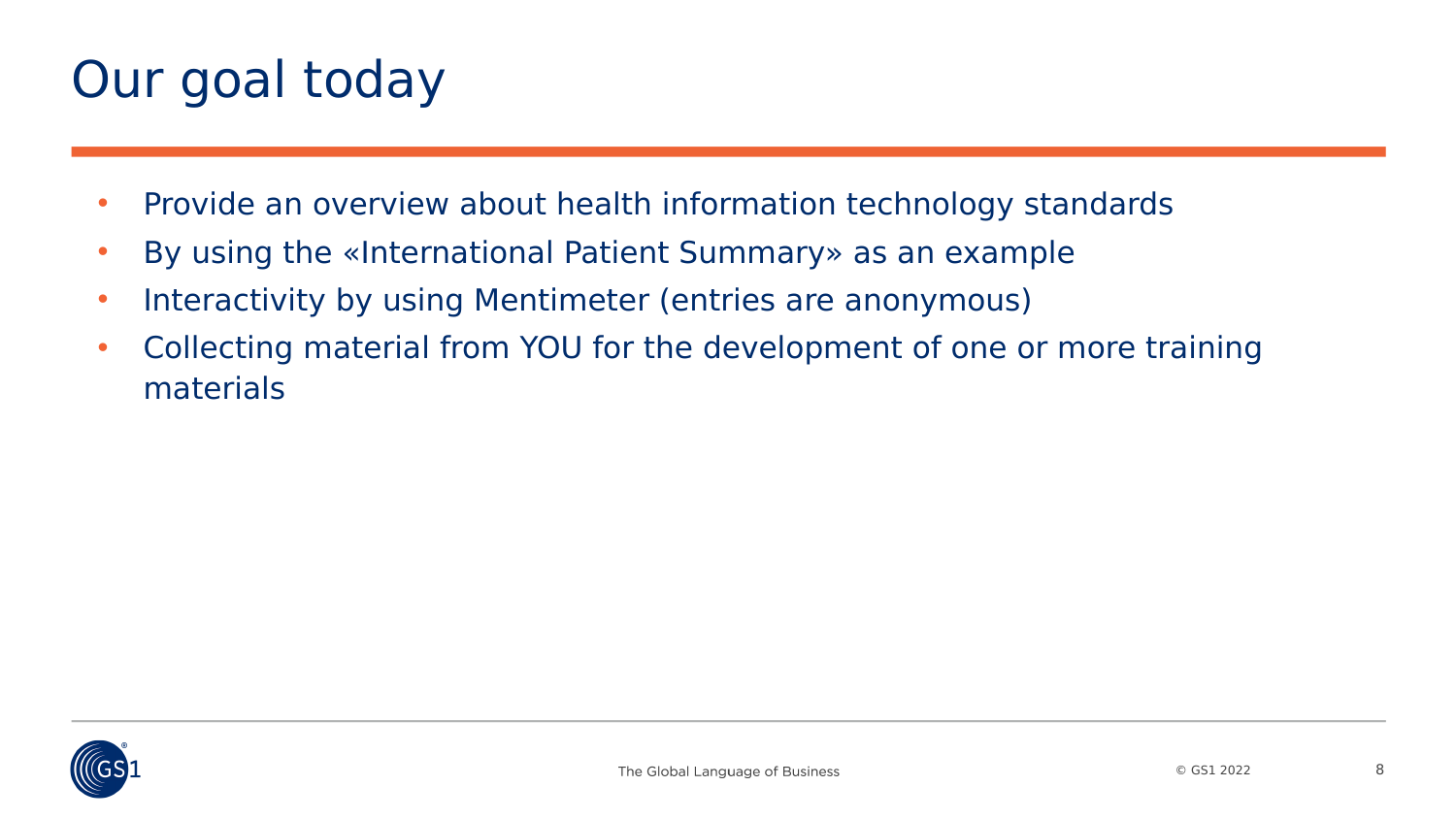

# Our goal today
Provide an overview about health information technology standards
By using the «International Patient Summary» as an example
Interactivity by using Mentimeter (entries are anonymous)
Collecting material from YOU for the development of one or more training materials
8